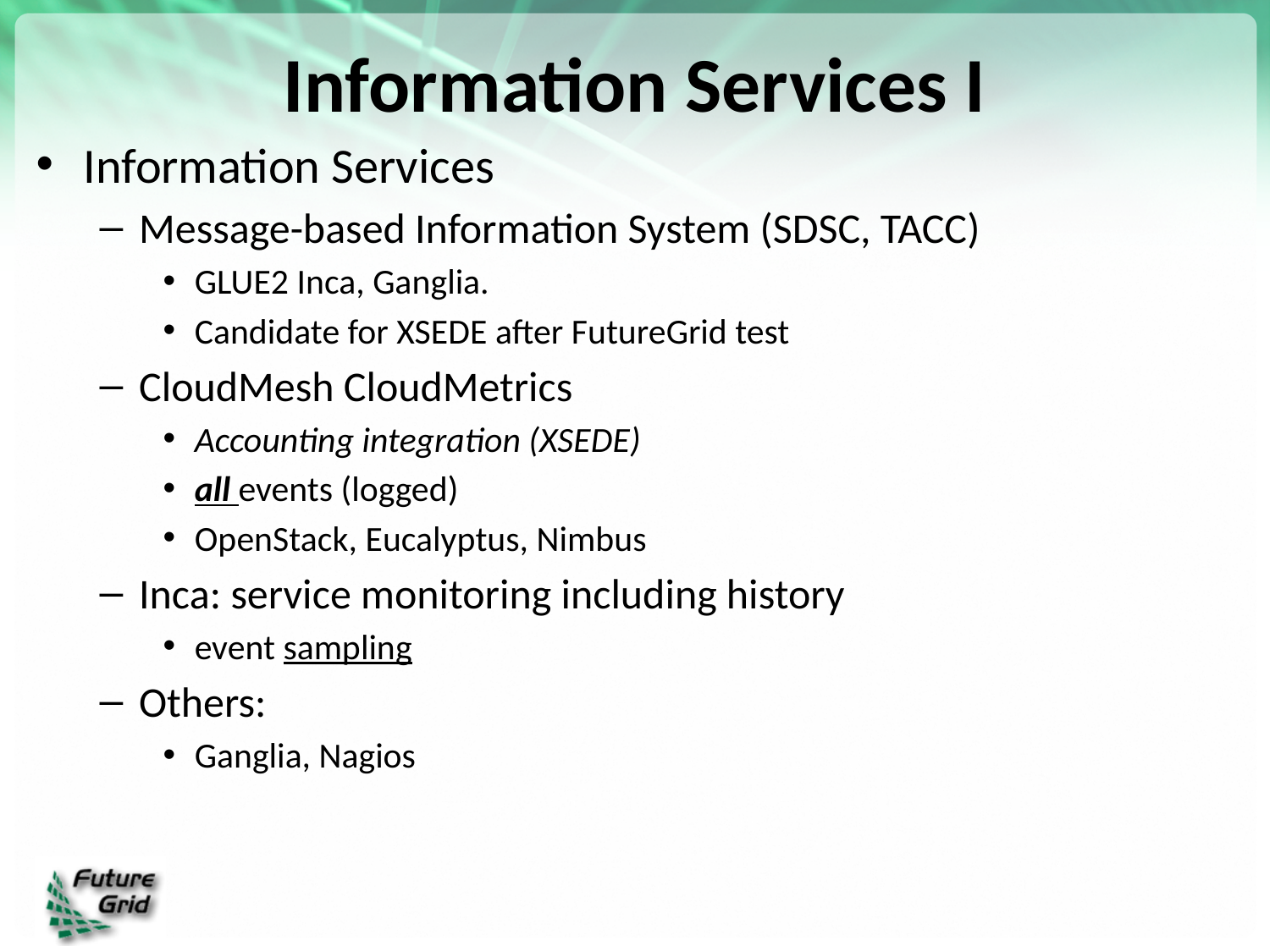

# Information Services I
Information Services
Message-based Information System (SDSC, TACC)
GLUE2 Inca, Ganglia.
Candidate for XSEDE after FutureGrid test
CloudMesh CloudMetrics
Accounting integration (XSEDE)
all events (logged)
OpenStack, Eucalyptus, Nimbus
Inca: service monitoring including history
event sampling
Others:
Ganglia, Nagios